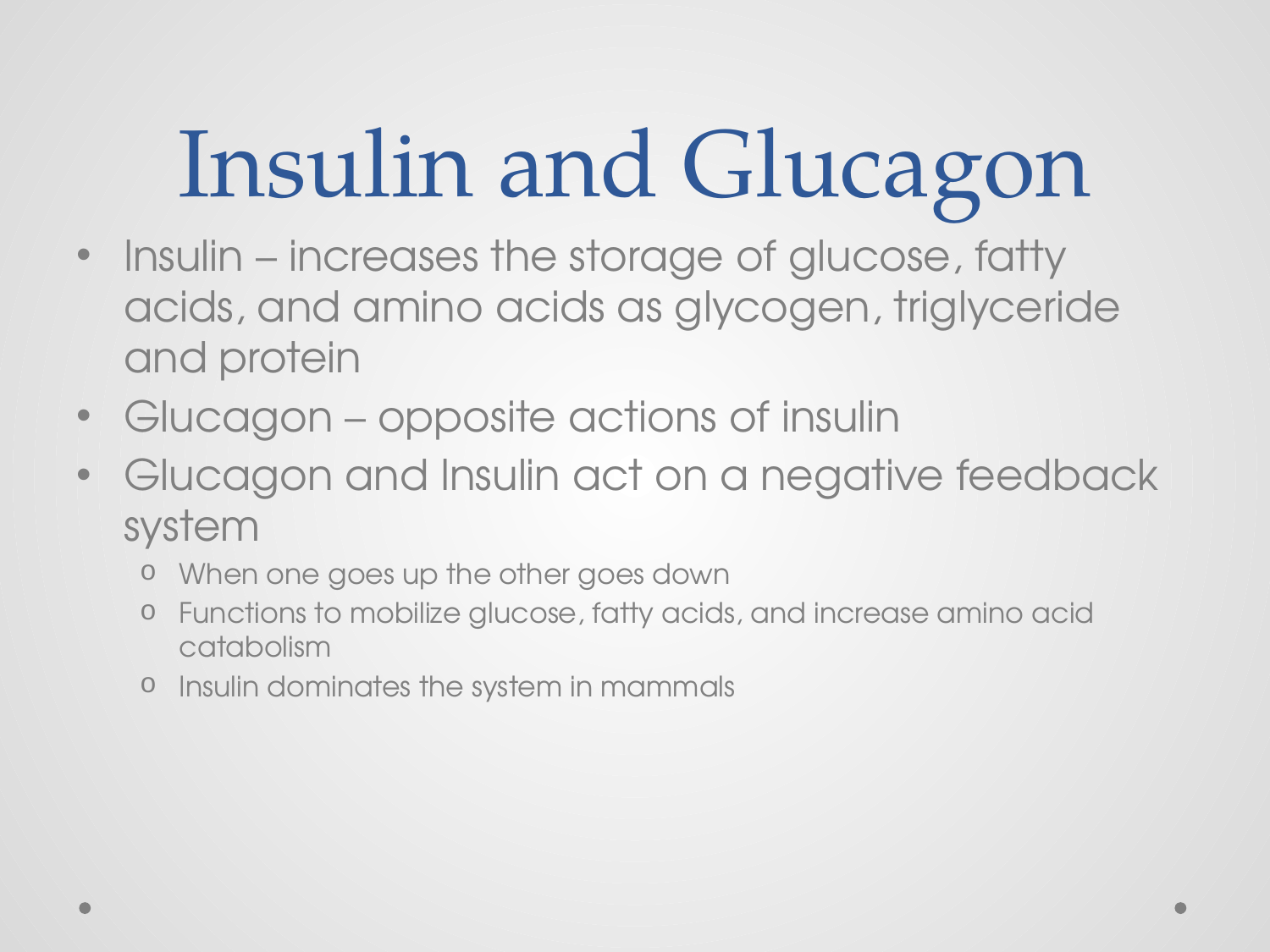

# Insulin and Glucagon
Insulin – increases the storage of glucose, fatty acids, and amino acids as glycogen, triglyceride and protein
Glucagon – opposite actions of insulin
Glucagon and Insulin act on a negative feedback system
When one goes up the other goes down
Functions to mobilize glucose, fatty acids, and increase amino acid catabolism
Insulin dominates the system in mammals